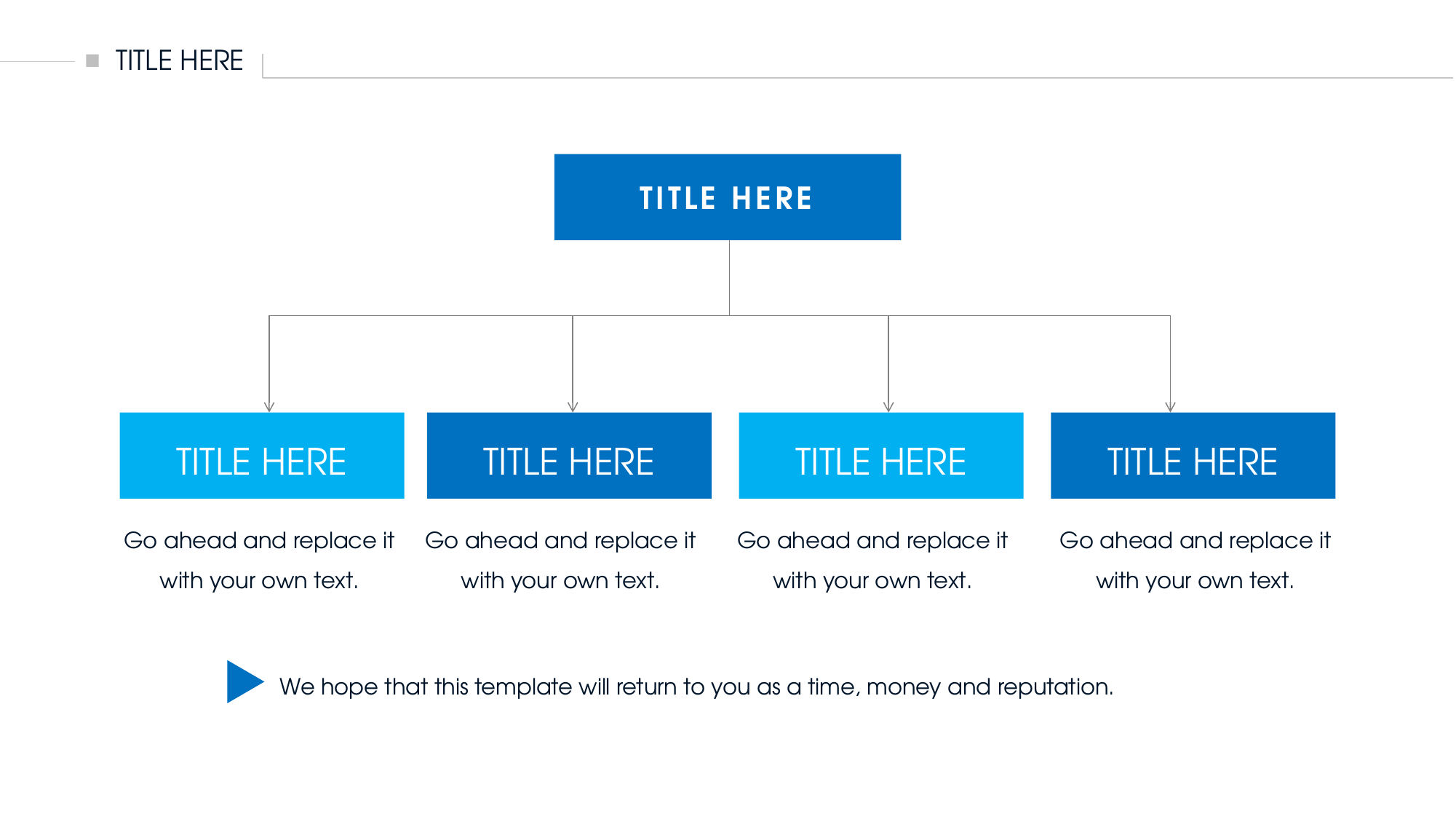

TITLE HERE

TITLE HERE

TITLE HERE

TITLE HERE

TITLE HERE

TITLE HERE
Go ahead and replace it with your own text.
Go ahead and replace it with your own text.
Go ahead and replace it with your own text.
Go ahead and replace it with your own text.
We hope that this template will return to you as a time, money and reputation.